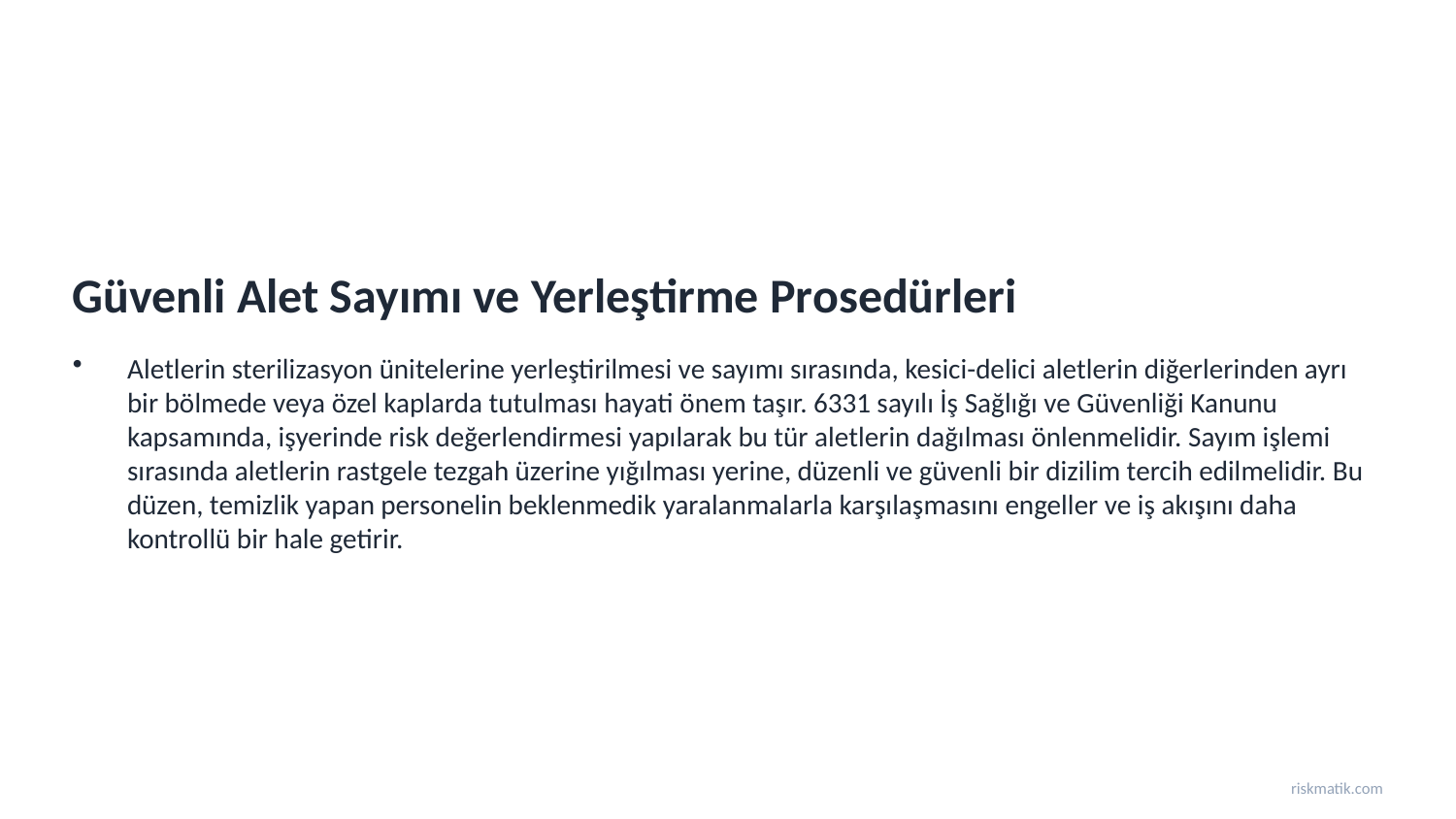

Güvenli Alet Sayımı ve Yerleştirme Prosedürleri
Aletlerin sterilizasyon ünitelerine yerleştirilmesi ve sayımı sırasında, kesici-delici aletlerin diğerlerinden ayrı bir bölmede veya özel kaplarda tutulması hayati önem taşır. 6331 sayılı İş Sağlığı ve Güvenliği Kanunu kapsamında, işyerinde risk değerlendirmesi yapılarak bu tür aletlerin dağılması önlenmelidir. Sayım işlemi sırasında aletlerin rastgele tezgah üzerine yığılması yerine, düzenli ve güvenli bir dizilim tercih edilmelidir. Bu düzen, temizlik yapan personelin beklenmedik yaralanmalarla karşılaşmasını engeller ve iş akışını daha kontrollü bir hale getirir.
riskmatik.com